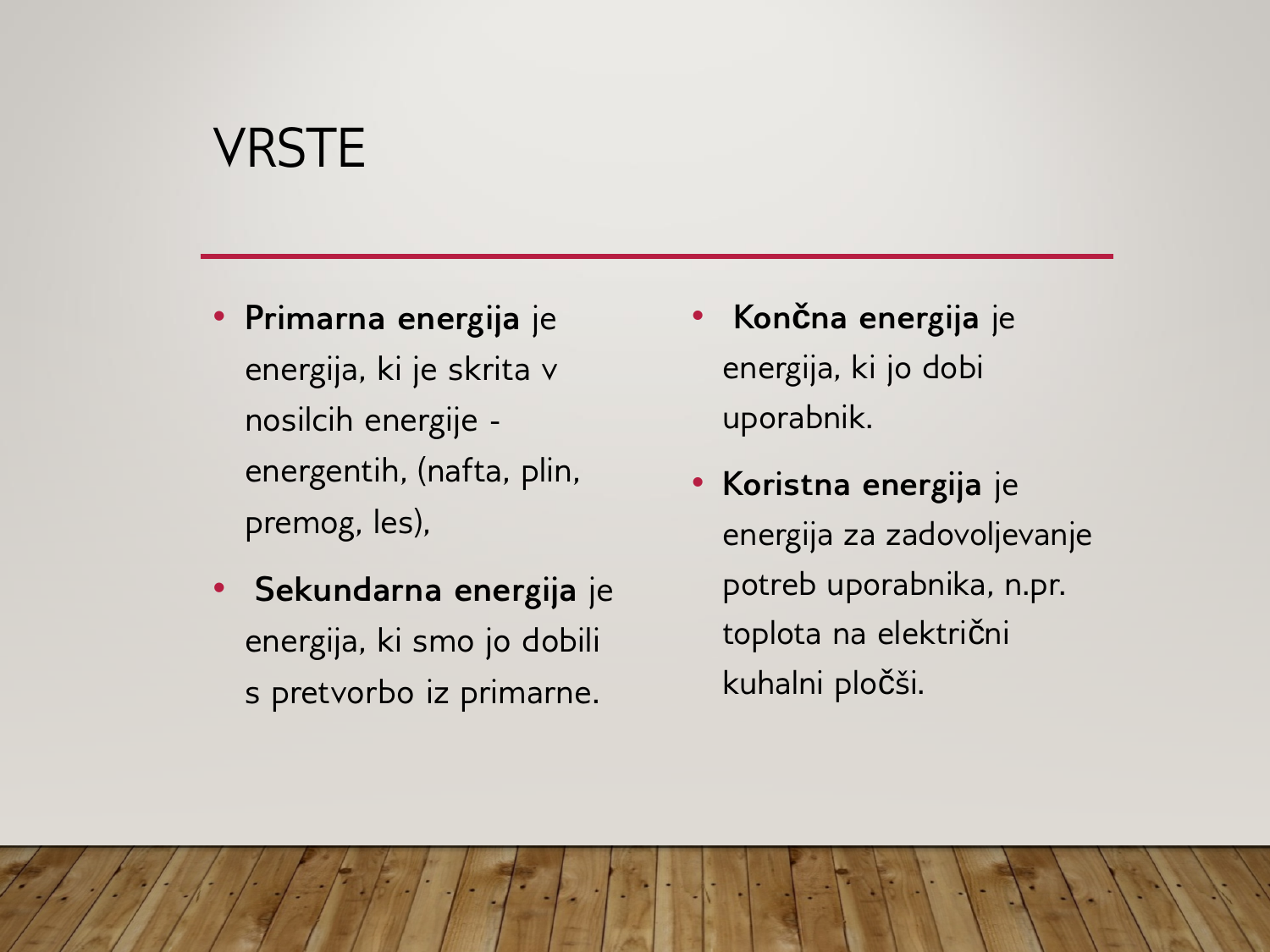

# vrste
Primarna energija je energija, ki je skrita v nosilcih energije - energentih, (nafta, plin, premog, les),
 Sekundarna energija je energija, ki smo jo dobili s pretvorbo iz primarne.
 Končna energija je energija, ki jo dobi uporabnik.
Koristna energija je energija za zadovoljevanje potreb uporabnika, n.pr. toplota na električni kuhalni pločši.